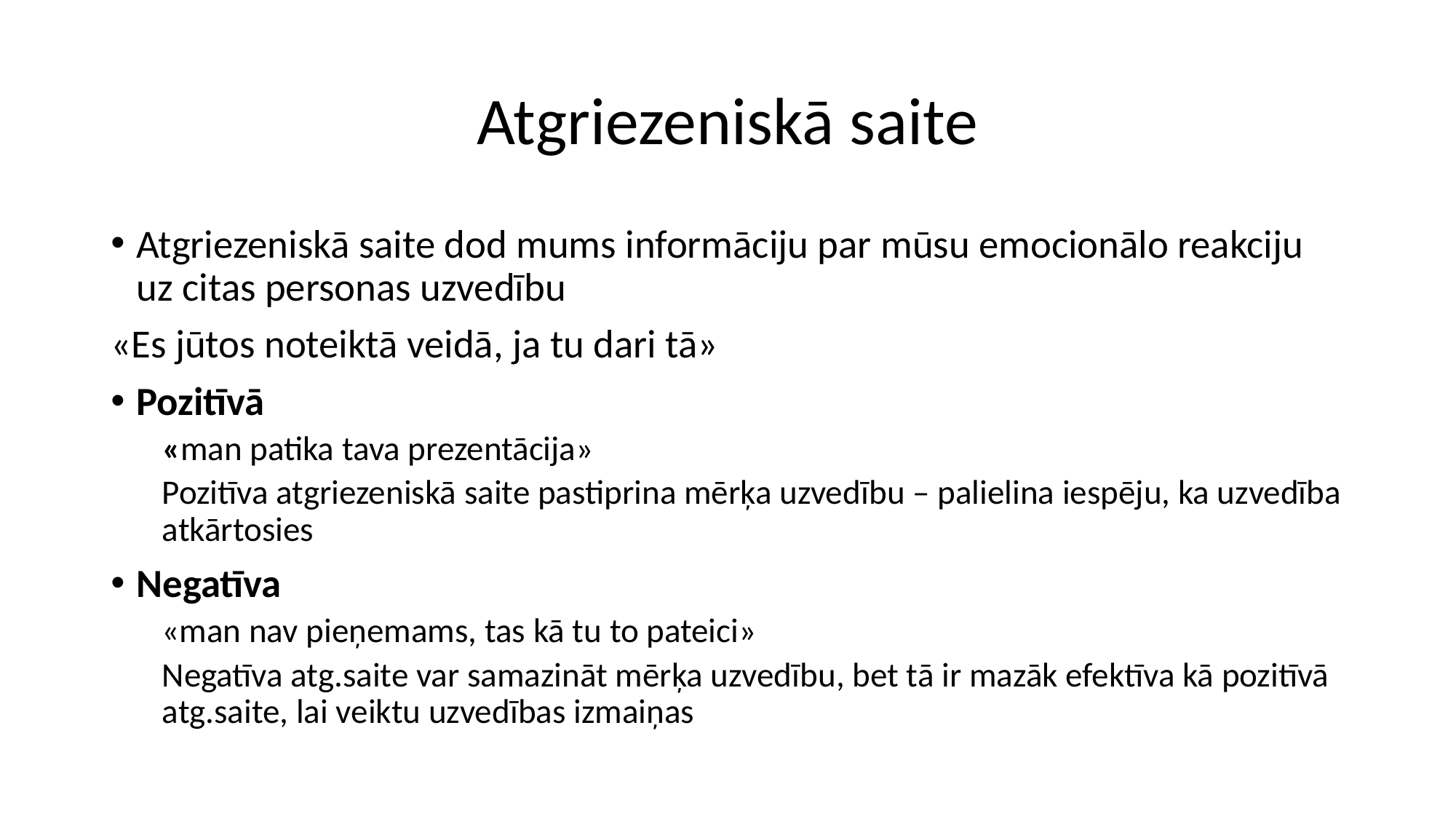

# Atgriezeniskā saite
Atgriezeniskā saite dod mums informāciju par mūsu emocionālo reakciju uz citas personas uzvedību
«Es jūtos noteiktā veidā, ja tu dari tā»
Pozitīvā
«man patika tava prezentācija»
Pozitīva atgriezeniskā saite pastiprina mērķa uzvedību – palielina iespēju, ka uzvedība atkārtosies
Negatīva
«man nav pieņemams, tas kā tu to pateici»
Negatīva atg.saite var samazināt mērķa uzvedību, bet tā ir mazāk efektīva kā pozitīvā atg.saite, lai veiktu uzvedības izmaiņas